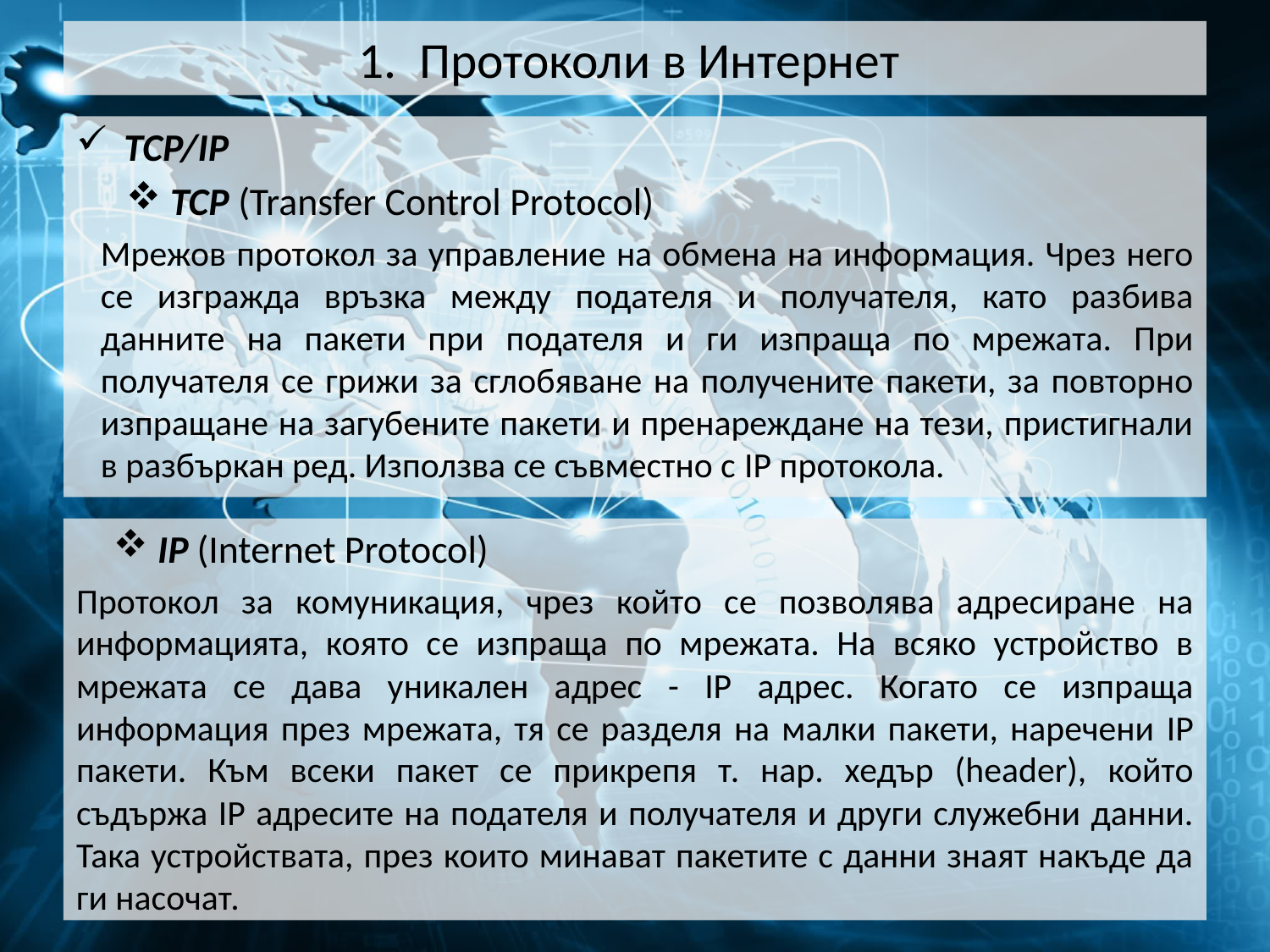

# 1.  Протоколи в Интернет
TCP/IP
 ТСР (Transfer Control Protocol)
Мрежов протокол за управление на обмена на информация. Чрез него се изгражда връзка между подателя и получателя, като разбива данните на пакети при подателя и ги изпраща по мрежата. При получателя се грижи за сглобяване на получените пакети, за повторно изпращане на загубените пакети и пренареждане на тези, пристигнали в разбъркан ред. Използва се съвместно с IP протокола.

 IP (Internet Protocol)
Протокол за комуникация, чрез който се позволява адресиране на информацията, която се изпраща по мрежата. На всяко устройство в мрежата се дава уникален адрес - IP адрес. Когато се изпраща информация през мрежата, тя се разделя на малки пакети, наречени IP пакети. Към всеки пакет се прикрепя т. нар. хедър (header), който съдържа IP адресите на подателя и получателя и други служебни данни. Така устройствата, през които минават пакетите с данни знаят накъде да ги насочат.